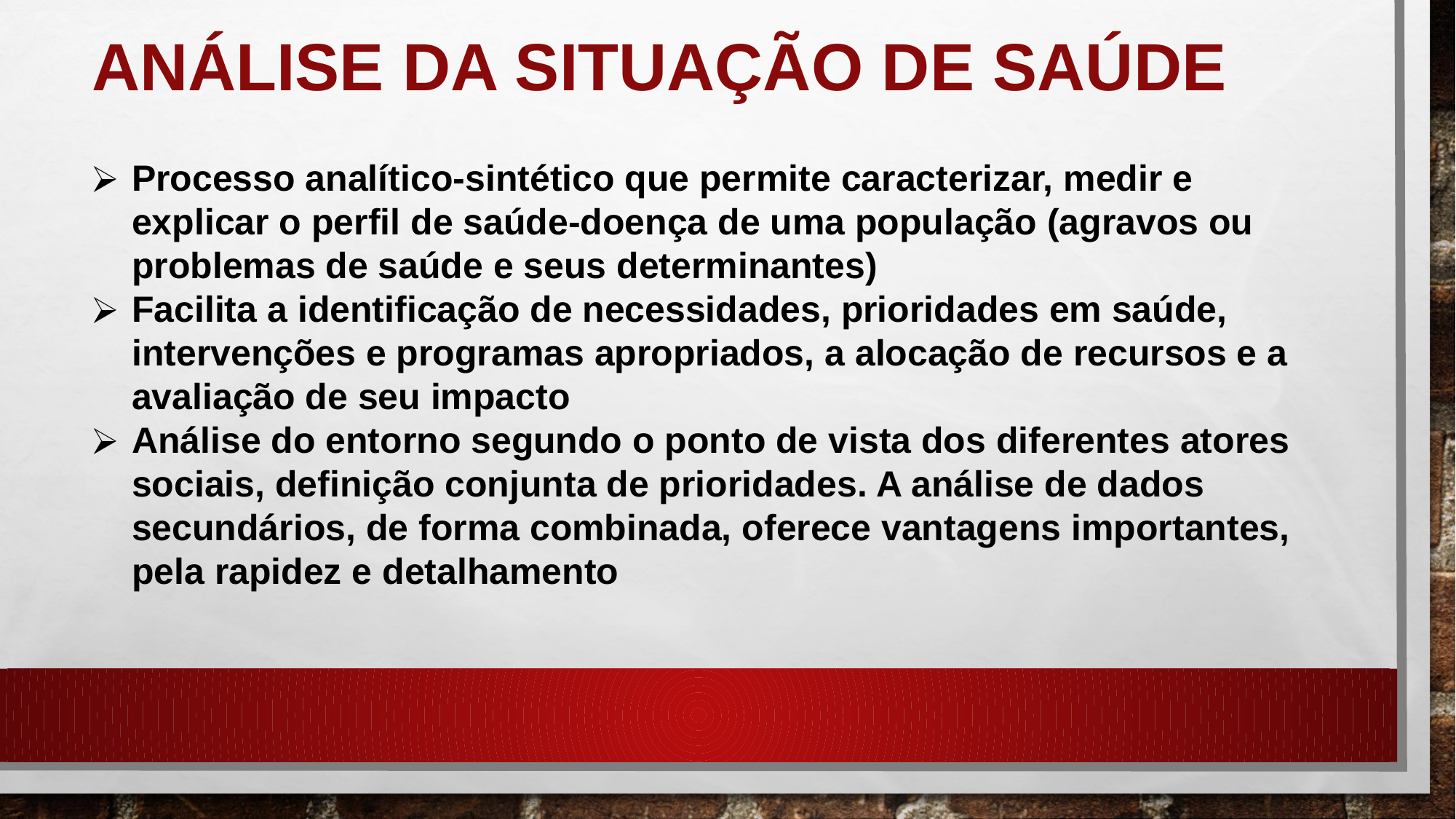

# ANÁLISE DA SITUAÇÃO DE SAÚDE
Processo analítico-sintético que permite caracterizar, medir e explicar o perfil de saúde-doença de uma população (agravos ou problemas de saúde e seus determinantes)
Facilita a identificação de necessidades, prioridades em saúde, intervenções e programas apropriados, a alocação de recursos e a avaliação de seu impacto
Análise do entorno segundo o ponto de vista dos diferentes atores sociais, definição conjunta de prioridades. A análise de dados secundários, de forma combinada, oferece vantagens importantes, pela rapidez e detalhamento